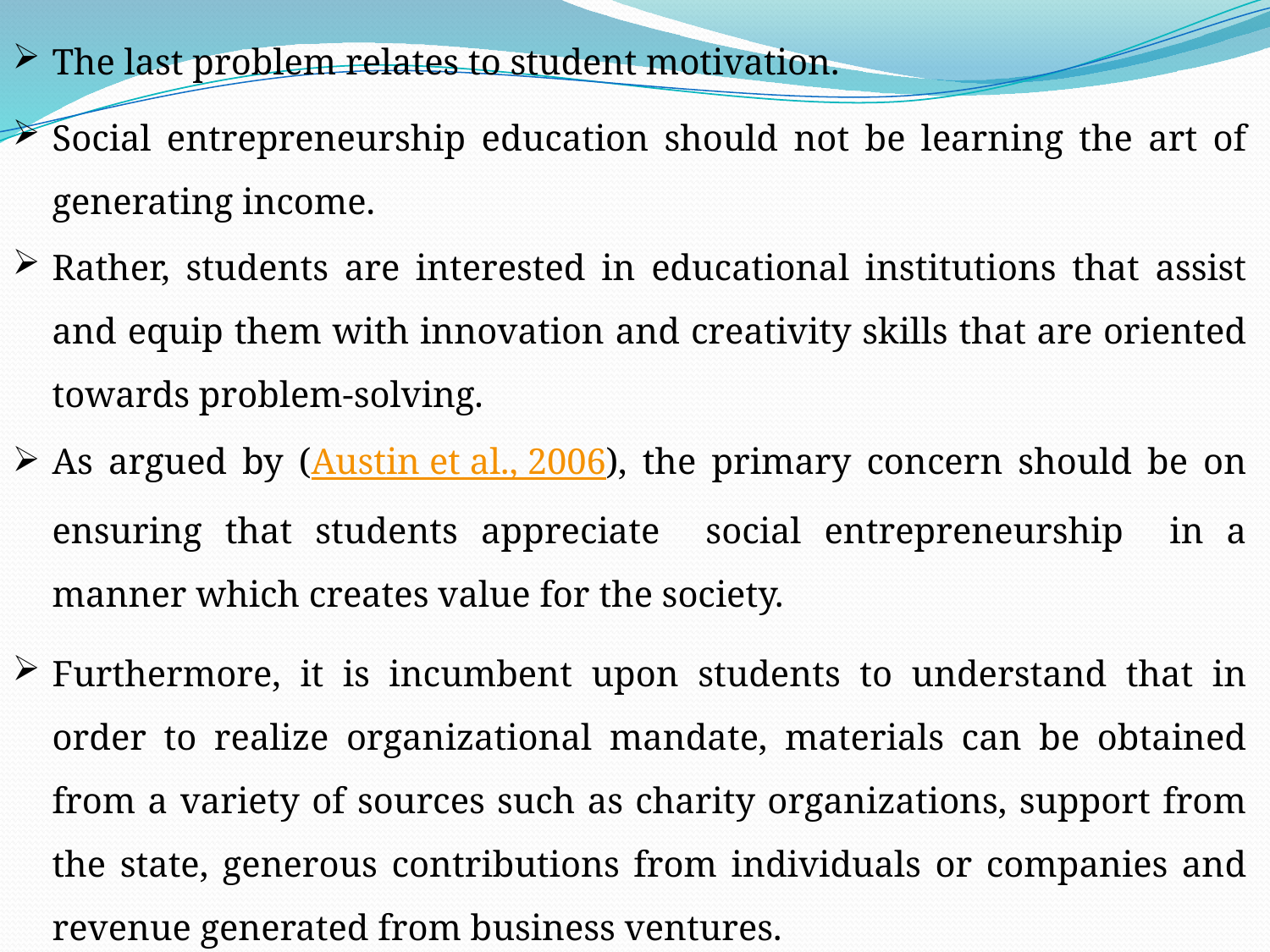

The last problem relates to student motivation.

Social entrepreneurship education should not be learning the art of generating income.

Rather, students are interested in educational institutions that assist and equip them with innovation and creativity skills that are oriented towards problem-solving.
As argued by (Austin et al., 2006), the primary concern should be on ensuring that students appreciate  social entrepreneurship  in a manner which creates value for the society.

Furthermore, it is incumbent upon students to understand that in order to realize organizational mandate, materials can be obtained from a variety of sources such as charity organizations, support from the state, generous contributions from individuals or companies and revenue generated from business ventures.